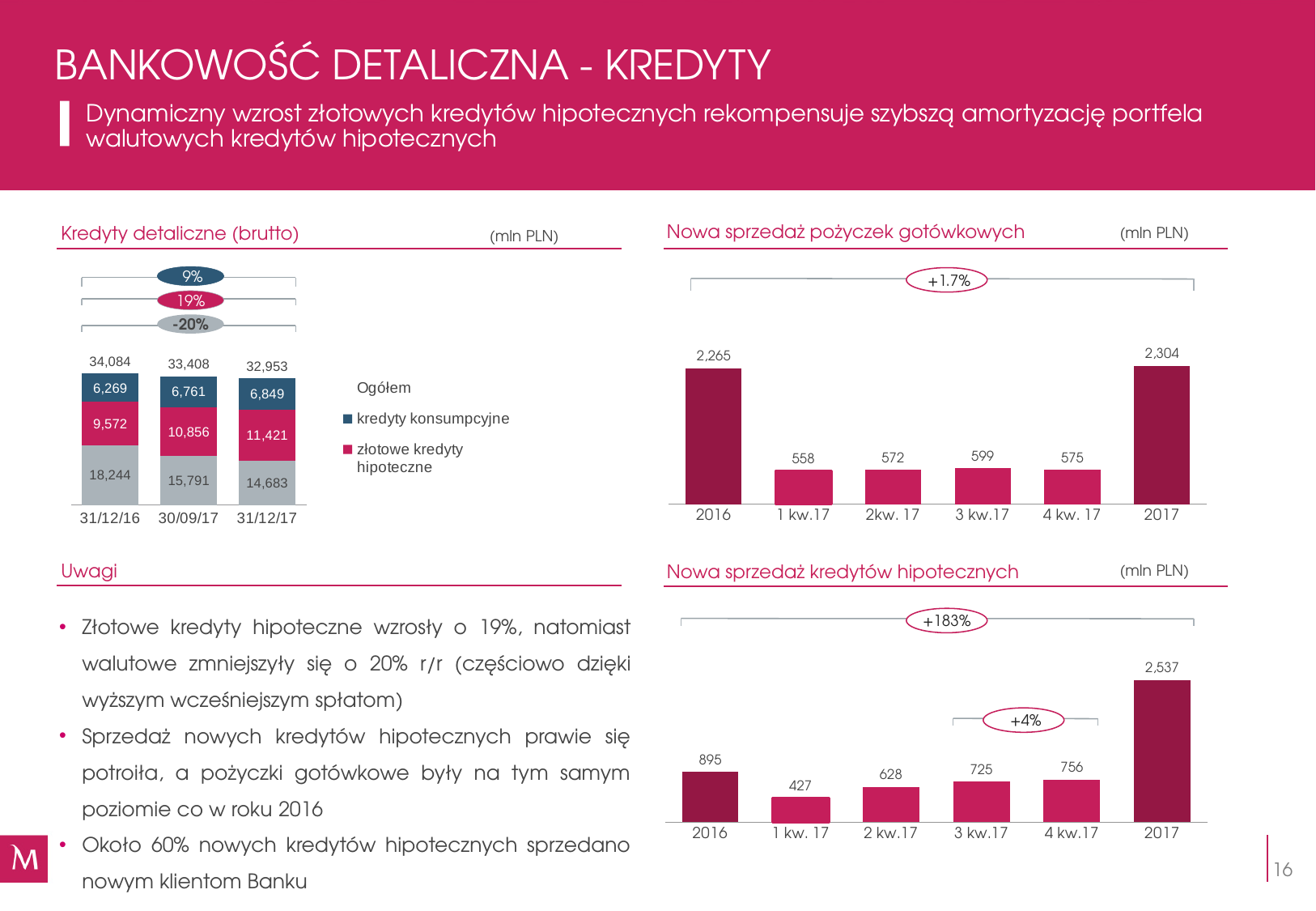

# BANKOWOŚĆ DETALICZNA - KREDYTY
Dynamiczny wzrost złotowych kredytów hipotecznych rekompensuje szybszą amortyzację portfela walutowych kredytów hipotecznych
Nowa sprzedaż pożyczek gotówkowych
Kredyty detaliczne (brutto)
(mln PLN)
(mln PLN)
 9%
 +1.7%

### Chart

| Category | cash loans |
|---|---|
| 2016 | 2264.82873254 |
| 1 kw.17 | 557.60547565 |
| 2kw. 17 | 571.967 |
| 3 kw.17 | 599.3509 |
| 4 kw. 17 | 575.18 |
| 2017 | 2304.1033756499996 |
19%

### Chart

| Category | walutowe kredyty hipoteczne | złotowe kredyty hipoteczne | kredyty konsumpcyjne | Ogółem |
|---|---|---|---|---|
| 31/12/16 | 18243.501 | 9572.211 | 6268.505 | 34084.22 |
| 30/09/17 | 15791.366 | 10856.289999999999 | 6760.684 | 33408.34 |
| 31/12/17 | 14682.643 | 11421.39 | 6849.047 | 32953.08 |
-20%
Uwagi
Nowa sprzedaż kredytów hipotecznych
(mln PLN)

### Chart

| Category | mortg loans |
|---|---|
| 2016 | 895.4875285 |
| 1 kw. 17 | 427.02 |
| 2 kw.17 | 628.38 |
| 3 kw.17 | 725.4596 |
| 4 kw.17 | 756.44 |
| 2017 | 2537.2996000000003 |
Złotowe kredyty hipoteczne wzrosły o 19%, natomiast walutowe zmniejszyły się o 20% r/r (częściowo dzięki wyższym wcześniejszym spłatom)
Sprzedaż nowych kredytów hipotecznych prawie się potroiła, a pożyczki gotówkowe były na tym samym poziomie co w roku 2016
Około 60% nowych kredytów hipotecznych sprzedano nowym klientom Banku

+183%
 +4%
16